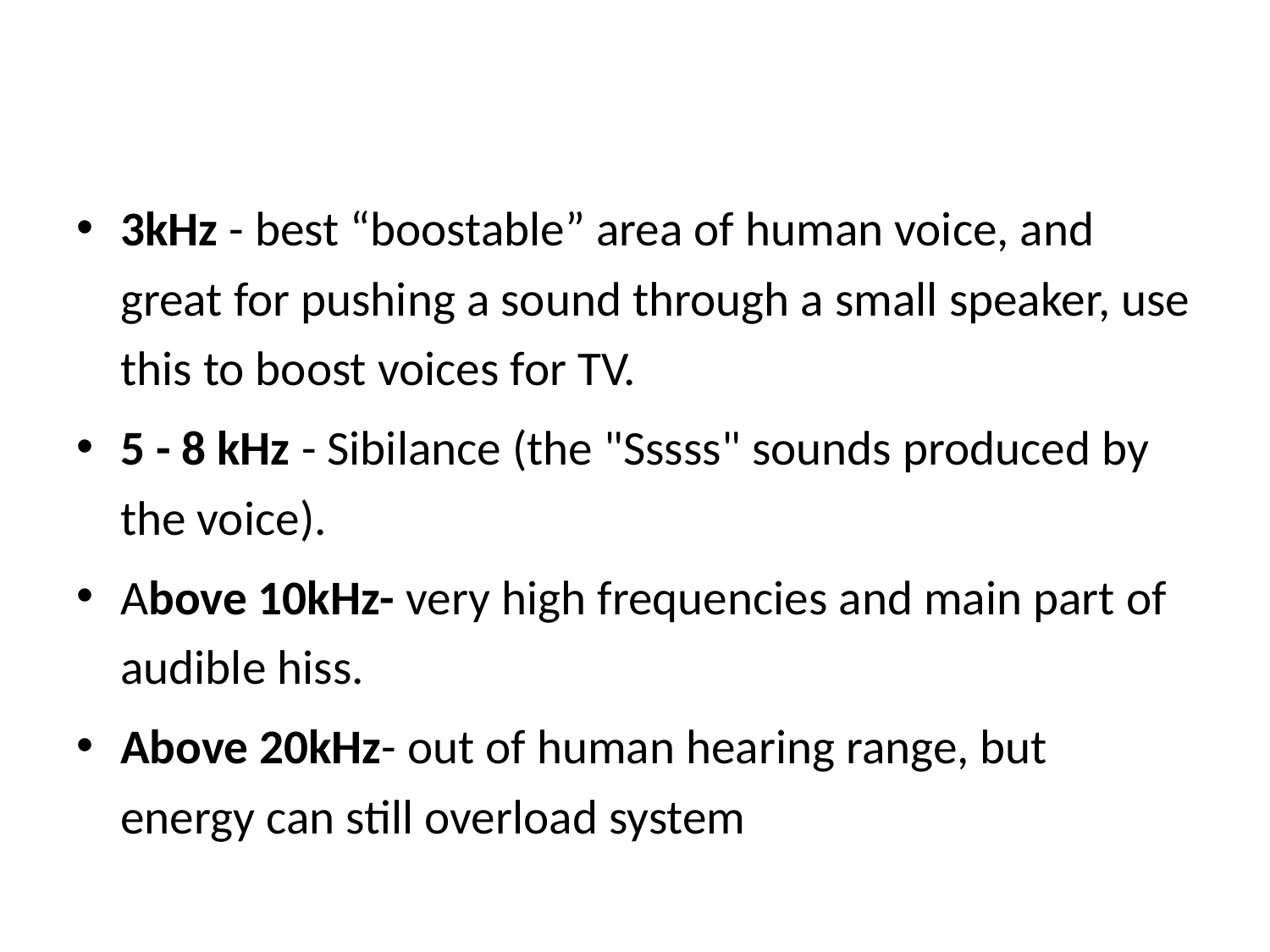

3kHz - best “boostable” area of human voice, and great for pushing a sound through a small speaker, use this to boost voices for TV.
5 - 8 kHz - Sibilance (the "Sssss" sounds produced by the voice).
Above 10kHz- very high frequencies and main part of audible hiss.
Above 20kHz- out of human hearing range, but energy can still overload system